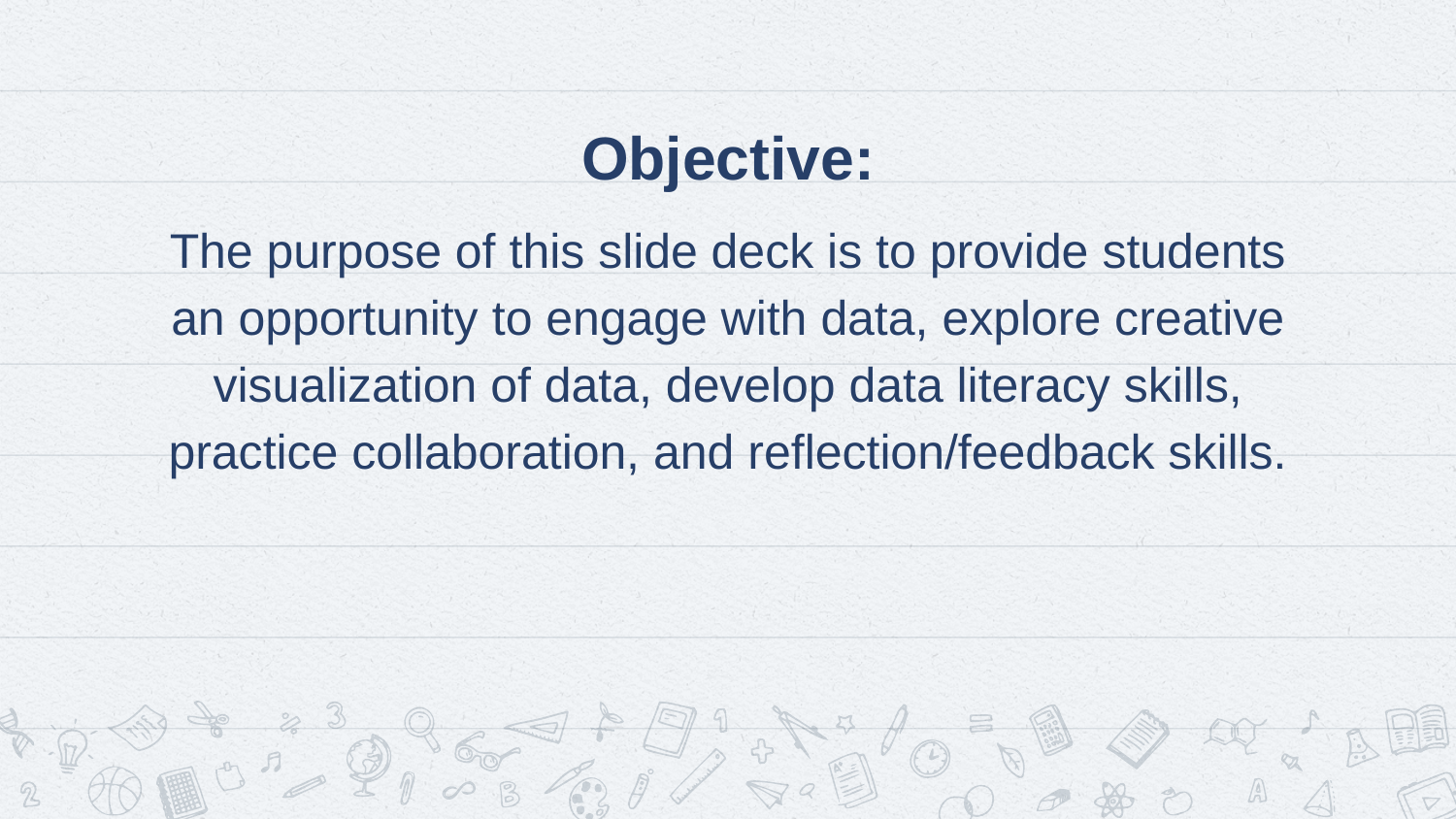

# Objective:
The purpose of this slide deck is to provide students an opportunity to engage with data, explore creative visualization of data, develop data literacy skills, practice collaboration, and reflection/feedback skills.